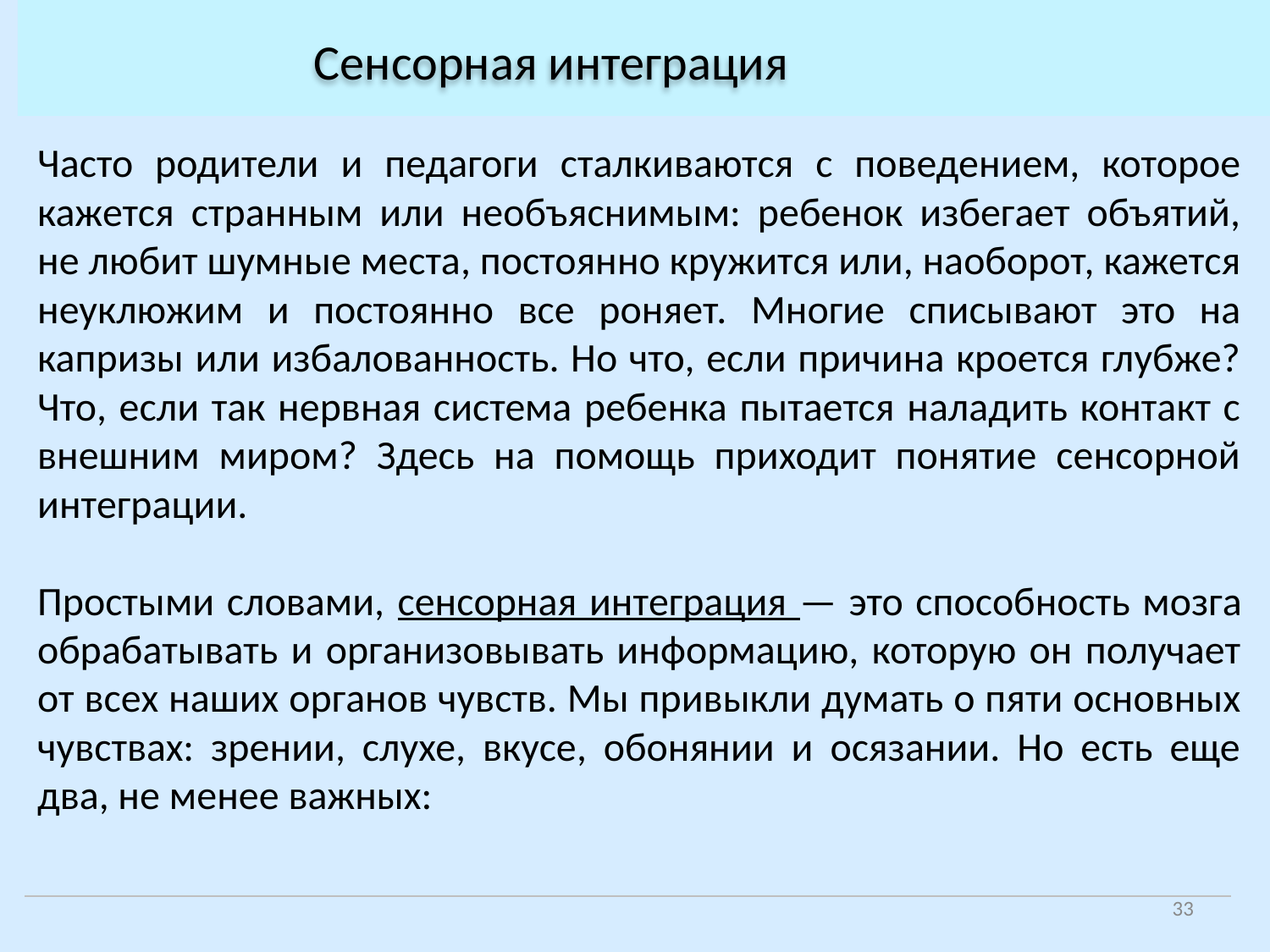

Сенсорная интеграция
Часто родители и педагоги сталкиваются с поведением, которое кажется странным или необъяснимым: ребенок избегает объятий, не любит шумные места, постоянно кружится или, наоборот, кажется неуклюжим и постоянно все роняет. Многие списывают это на капризы или избалованность. Но что, если причина кроется глубже? Что, если так нервная система ребенка пытается наладить контакт с внешним миром? Здесь на помощь приходит понятие сенсорной интеграции.

Простыми словами, сенсорная интеграция — это способность мозга обрабатывать и организовывать информацию, которую он получает от всех наших органов чувств. Мы привыкли думать о пяти основных чувствах: зрении, слухе, вкусе, обонянии и осязании. Но есть еще два, не менее важных:
33